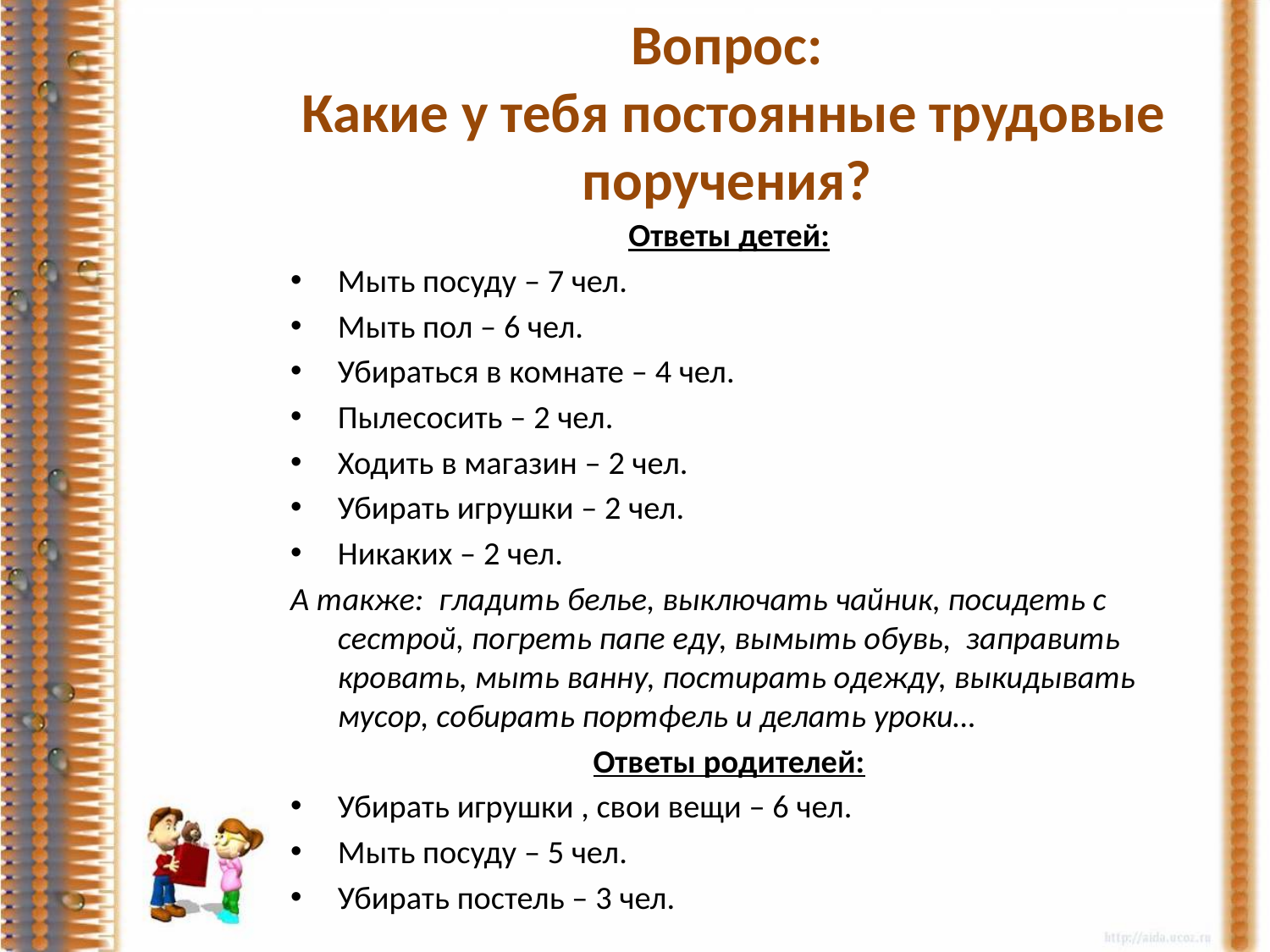

# Вопрос: Какие у тебя постоянные трудовые поручения?
Ответы детей:
Мыть посуду – 7 чел.
Мыть пол – 6 чел.
Убираться в комнате – 4 чел.
Пылесосить – 2 чел.
Ходить в магазин – 2 чел.
Убирать игрушки – 2 чел.
Никаких – 2 чел.
А также:  гладить белье, выключать чайник, посидеть с сестрой, погреть папе еду, вымыть обувь,  заправить кровать, мыть ванну, постирать одежду, выкидывать мусор, собирать портфель и делать уроки…
Ответы родителей:
Убирать игрушки , свои вещи – 6 чел.
Мыть посуду – 5 чел.
Убирать постель – 3 чел.